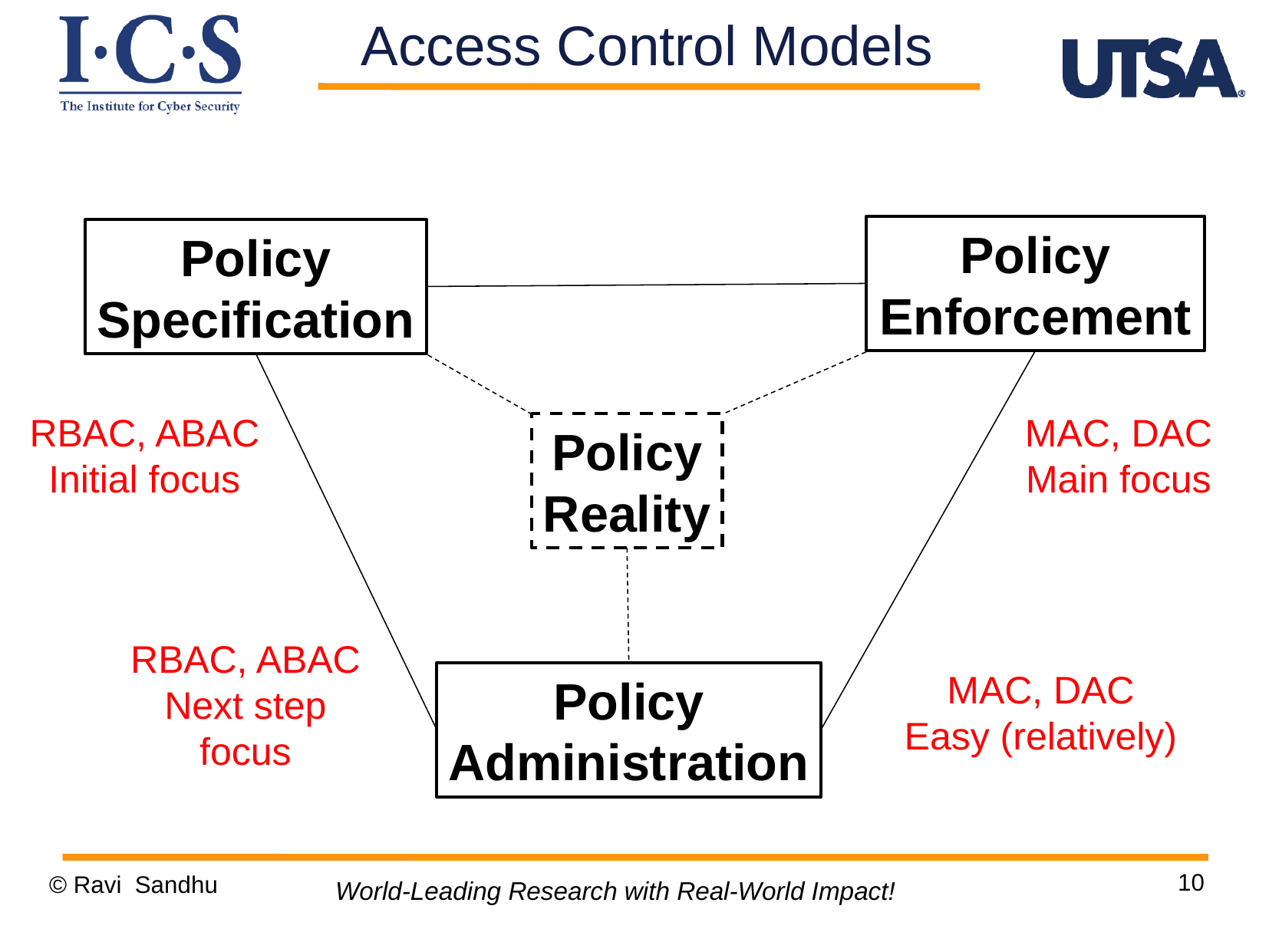

Access Control Models
Policy
Enforcement
Policy
Specification
RBAC, ABAC
Initial focus
MAC, DAC
Main focus
Policy
Reality
RBAC, ABAC
Next step focus
MAC, DAC
Easy (relatively)
Policy
Administration
10
© Ravi  Sandhu
World-Leading Research with Real-World Impact!